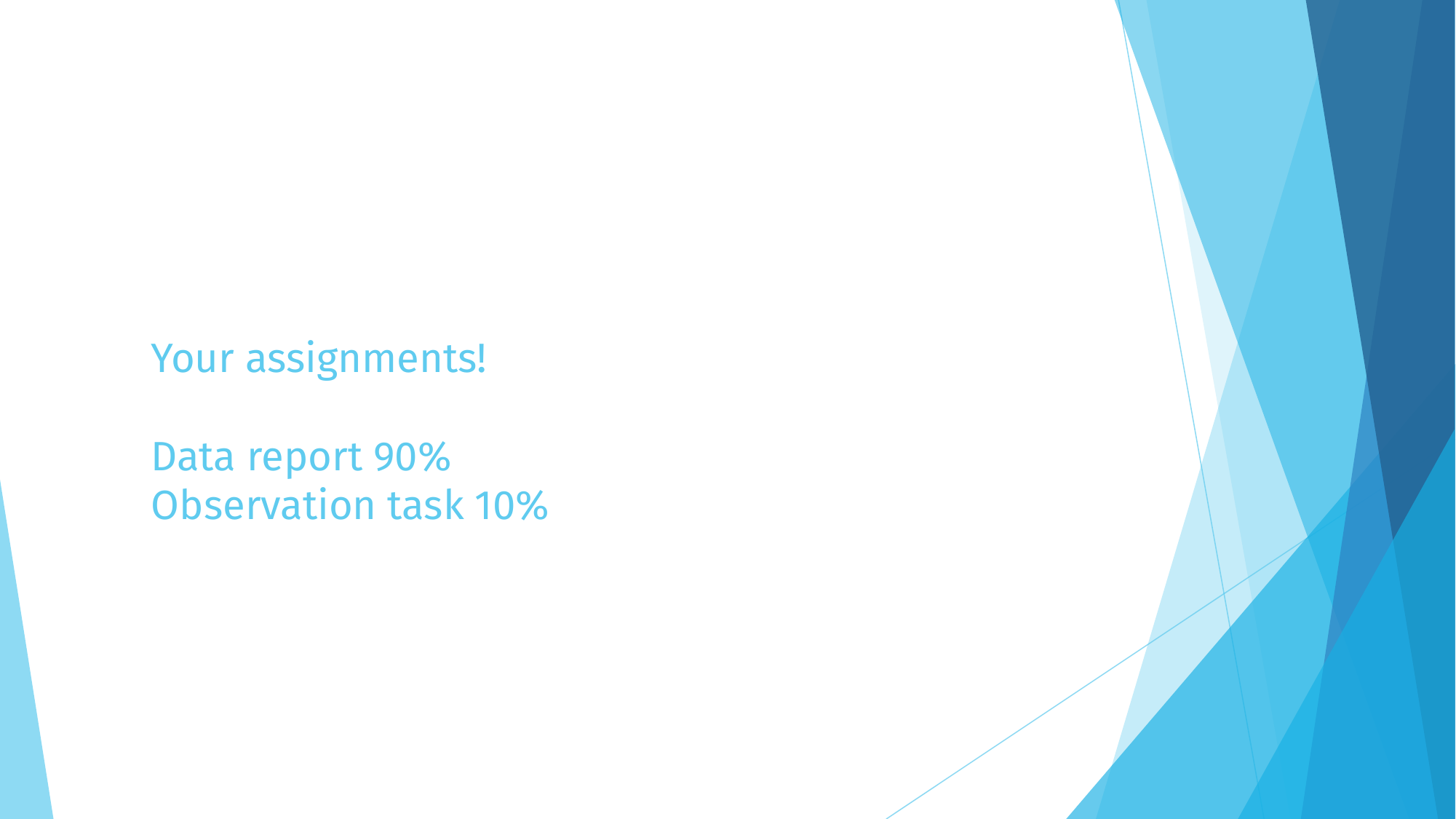

# Your assignments! Data report 90% Observation task 10%